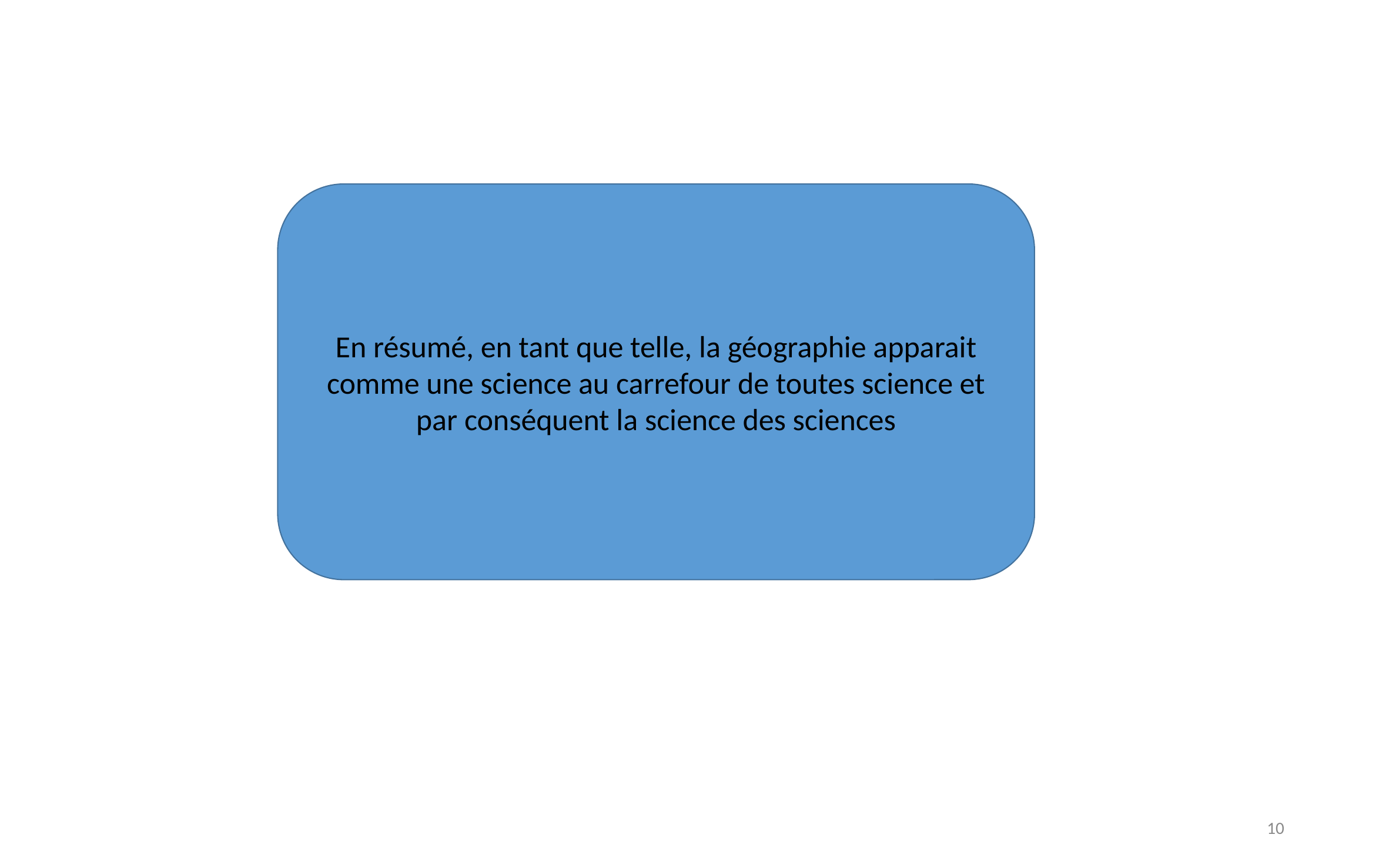

En résumé, en tant que telle, la géographie apparait comme une science au carrefour de toutes science et par conséquent la science des sciences
10